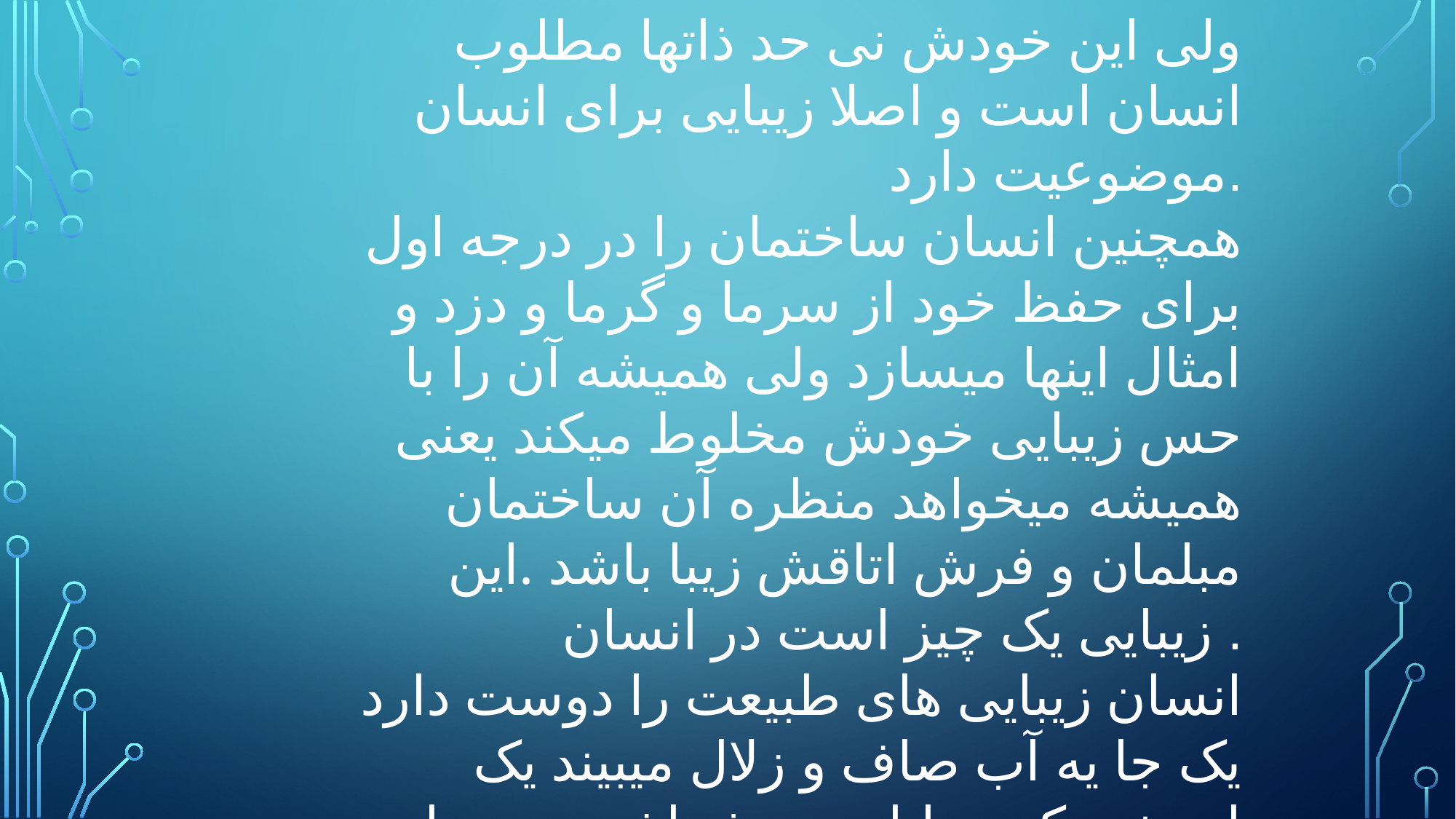

ولی این خودش نی حد ذاتها مطلوب انسان است و اصلا زیبایی برای انسان موضوعیت دارد.
همچنین انسان ساختمان را در درجه اول برای حفظ خود از سرما و گرما و دزد و امثال اینها میسازد ولی همیشه آن را با حس زیبایی خودش مخلوط میکند یعنی همیشه میخواهد منظره آن ساختمان مبلمان و فرش اتاقش زیبا باشد .این زیبایی یک چیز است در انسان .
انسان زیبایی های طبیعت را دوست دارد یک جا یه آب صاف و زلال میبیند یک استخر،یک دریا،از دیدنش لذت میبرد از مناظر خیلی عالی طبیعی لذت میبرد از منظره آسمان از افق،از کوه ها از همه اینها